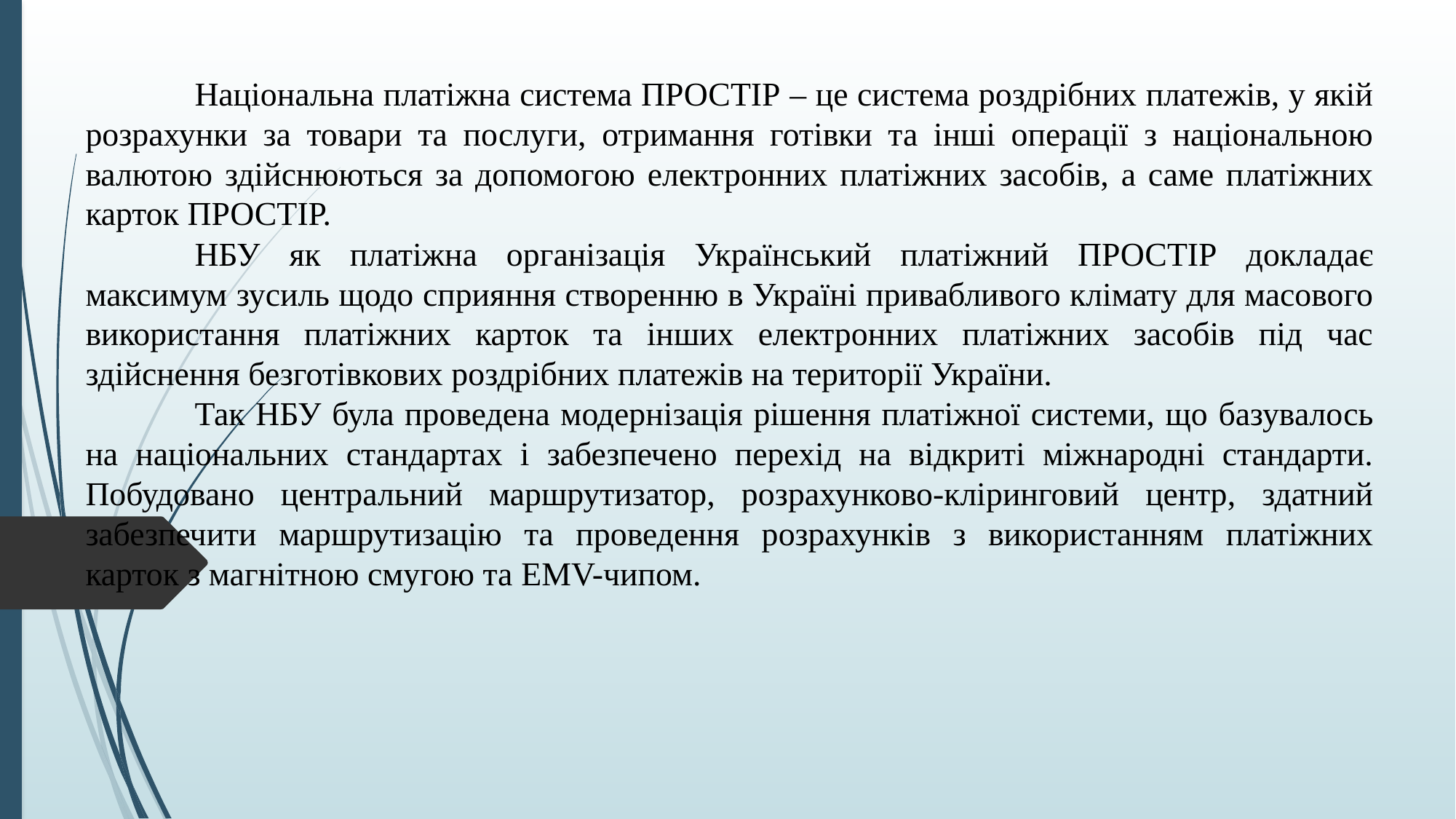

Національна платіжна система ПРОСТІР – це система роздрібних платежів, у якій розрахунки за товари та послуги, отримання готівки та інші операції з національною валютою здійснюються за допомогою електронних платіжних засобів, а саме платіжних карток ПРОСТІР.
	НБУ як платіжна організація Український платіжний ПРОСТІР докладає максимум зусиль щодо сприяння створенню в Україні привабливого клімату для масового використання платіжних карток та інших електронних платіжних засобів під час здійснення безготівкових роздрібних платежів на території України.
	Так НБУ була проведена модернізація рішення платіжної системи, що базувалось на національних стандартах і забезпечено перехід на відкриті міжнародні стандарти. Побудовано центральний маршрутизатор, розрахунково-кліринговий центр, здатний забезпечити маршрутизацію та проведення розрахунків з використанням платіжних карток з магнітною смугою та EMV-чипом.